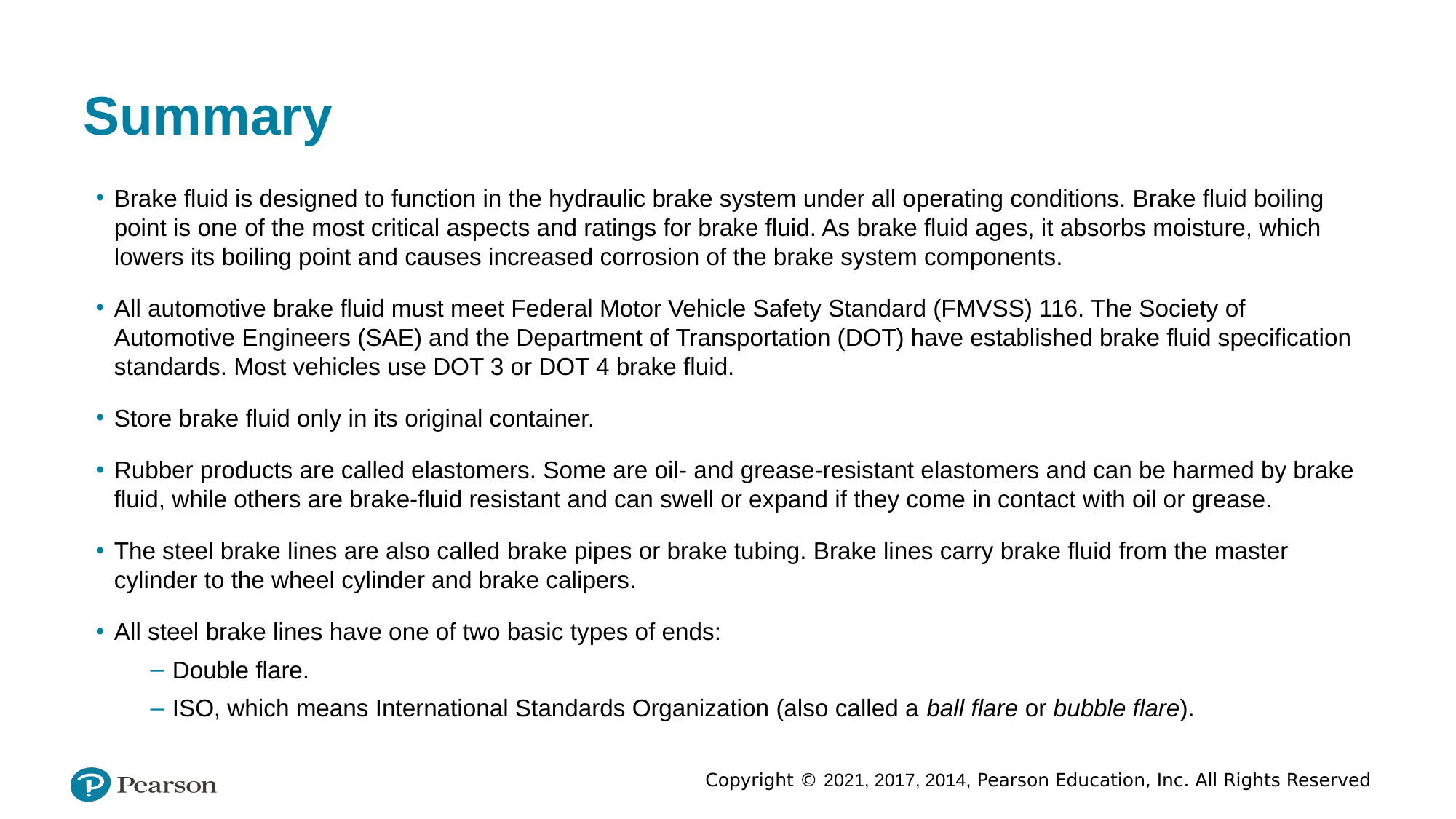

# Summary
Brake fluid is designed to function in the hydraulic brake system under all operating conditions. Brake fluid boiling point is one of the most critical aspects and ratings for brake fluid. As brake fluid ages, it absorbs moisture, which lowers its boiling point and causes increased corrosion of the brake system components.
All automotive brake fluid must meet Federal Motor Vehicle Safety Standard (FMVSS) 116. The Society of Automotive Engineers (SAE) and the Department of Transportation (DOT) have established brake fluid specification standards. Most vehicles use DOT 3 or DOT 4 brake fluid.
Store brake fluid only in its original container.
Rubber products are called elastomers. Some are oil- and grease-resistant elastomers and can be harmed by brake fluid, while others are brake-fluid resistant and can swell or expand if they come in contact with oil or grease.
The steel brake lines are also called brake pipes or brake tubing. Brake lines carry brake fluid from the master cylinder to the wheel cylinder and brake calipers.
All steel brake lines have one of two basic types of ends:
Double flare.
ISO, which means International Standards Organization (also called a ball flare or bubble flare).